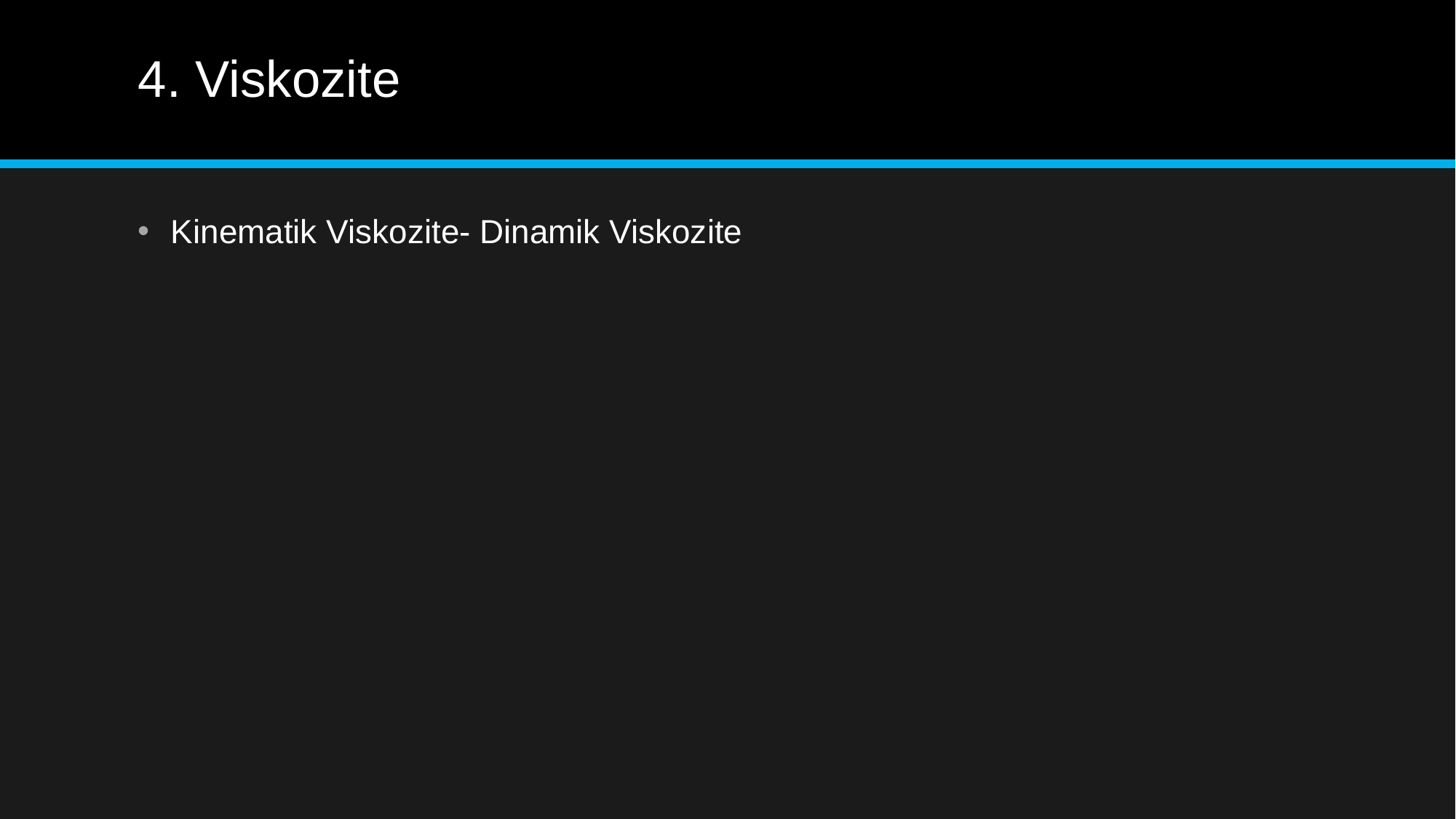

# 4. Viskozite
Kinematik Viskozite- Dinamik Viskozite